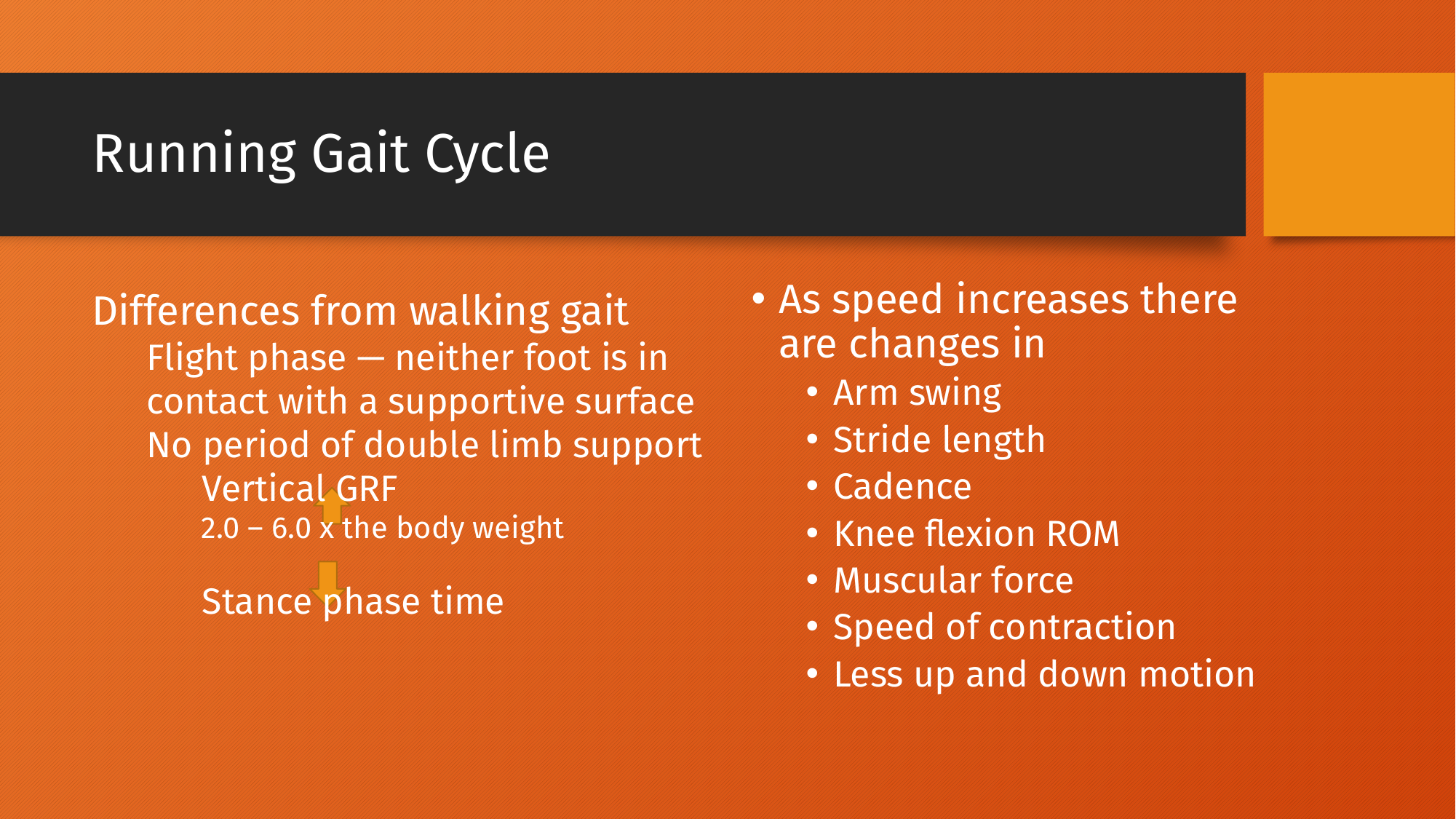

# Running Gait Cycle
As speed increases there are changes in
Arm swing
Stride length
Cadence
Knee flexion ROM
Muscular force
Speed of contraction
Less up and down motion
Differences from walking gait
Flight phase — neither foot is in contact with a supportive surface
No period of double limb support
      Vertical GRF
2.0 – 6.0 x the body weight

      Stance phase time